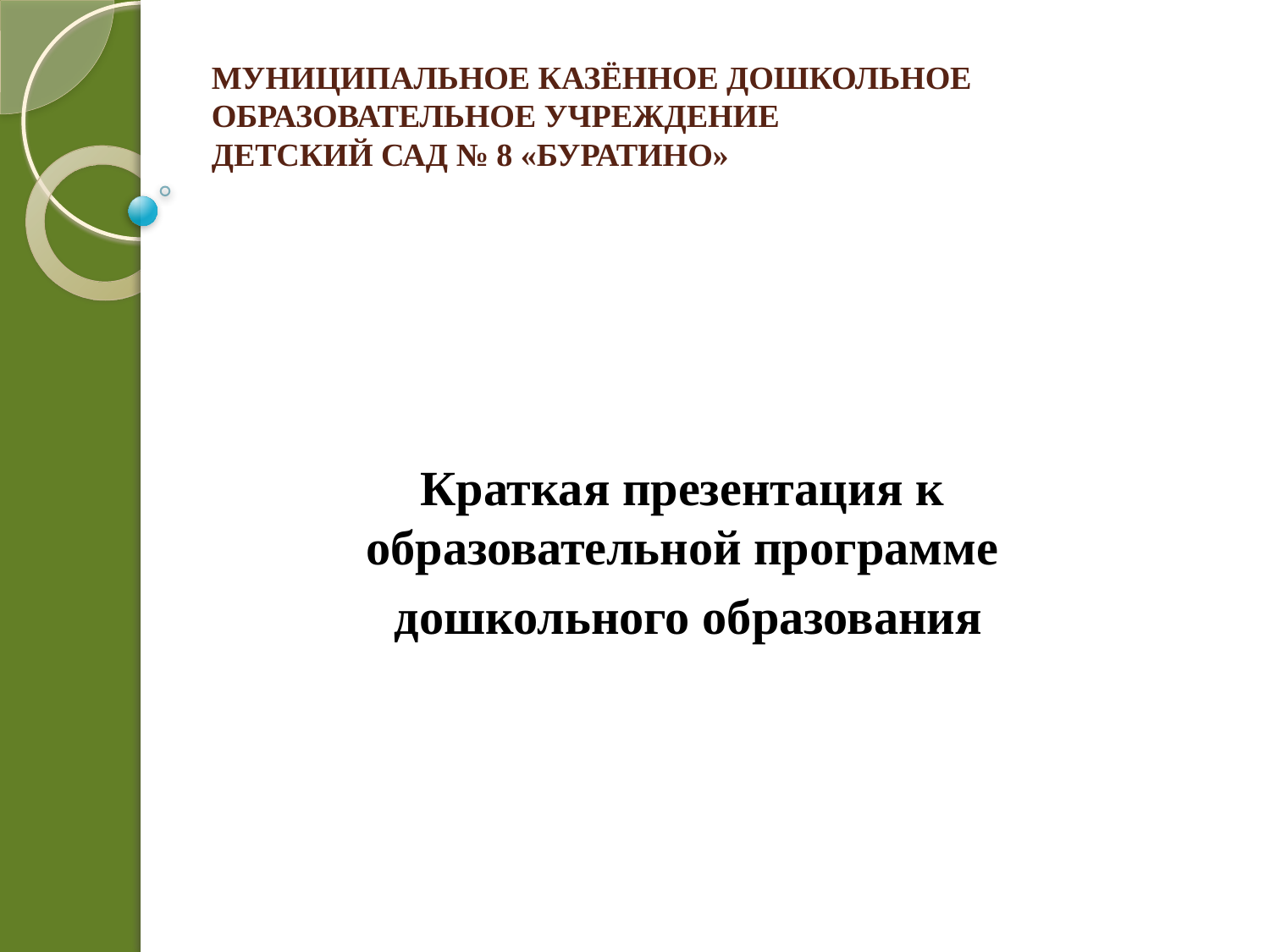

# МУНИЦИПАЛЬНОЕ КАЗЁННОЕ ДОШКОЛЬНОЕ ОБРАЗОВАТЕЛЬНОЕ УЧРЕЖДЕНИЕ ДЕТСКИЙ САД № 8 «БУРАТИНО»
Краткая презентация к
образовательной программе
дошкольного образования